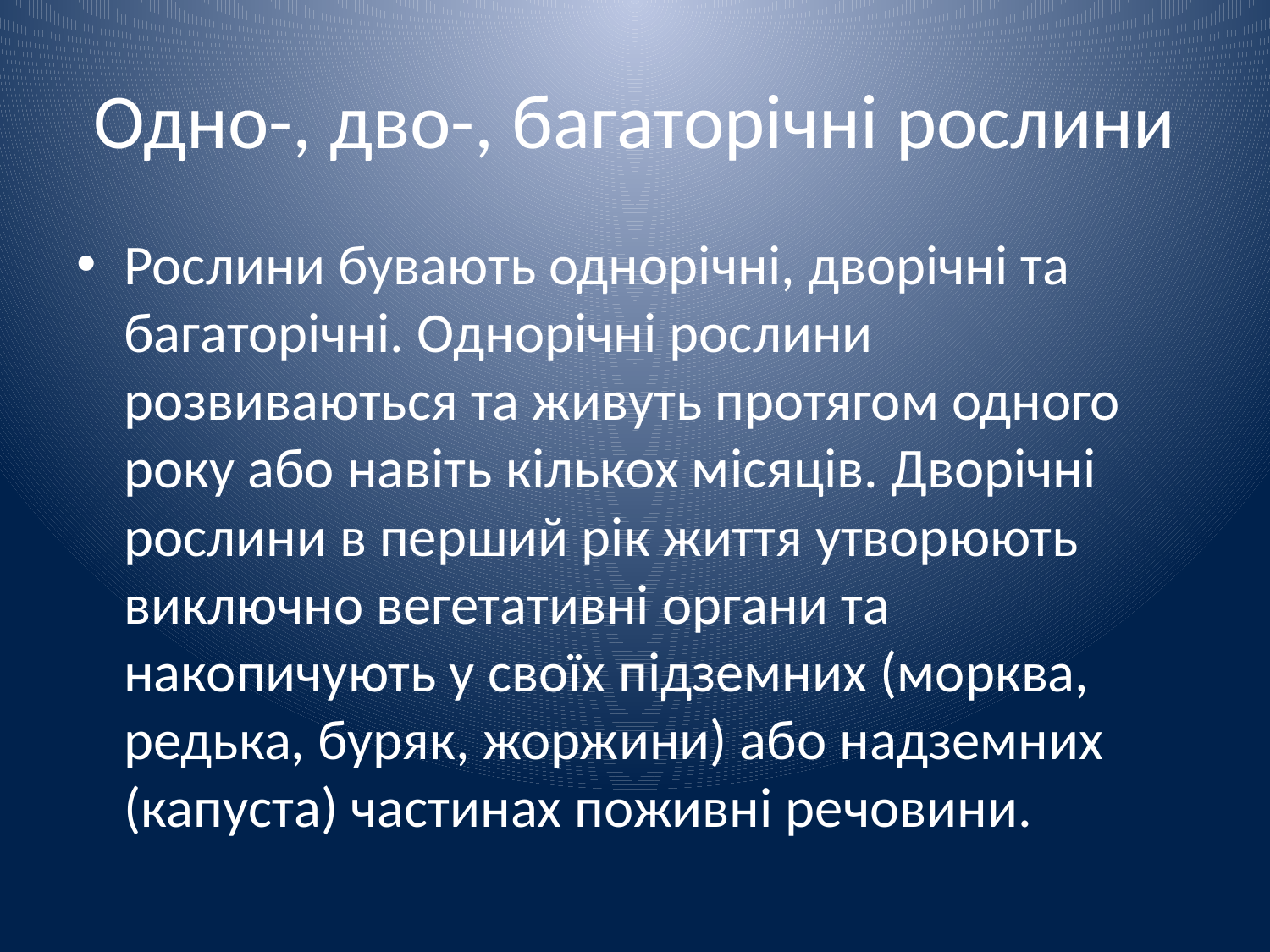

# Одно-, дво-, багаторічні рослини
Рослини бувають однорічні, дворічні та багаторічні. Однорічні рослини розвиваються та живуть протягом одного року або навіть кількох місяців. Дворічні рослини в перший рік життя утворюють виключно вегетативні органи та накопичують у своїх підземних (морква, редька, буряк, жоржини) або надземних (капуста) частинах поживні речовини.